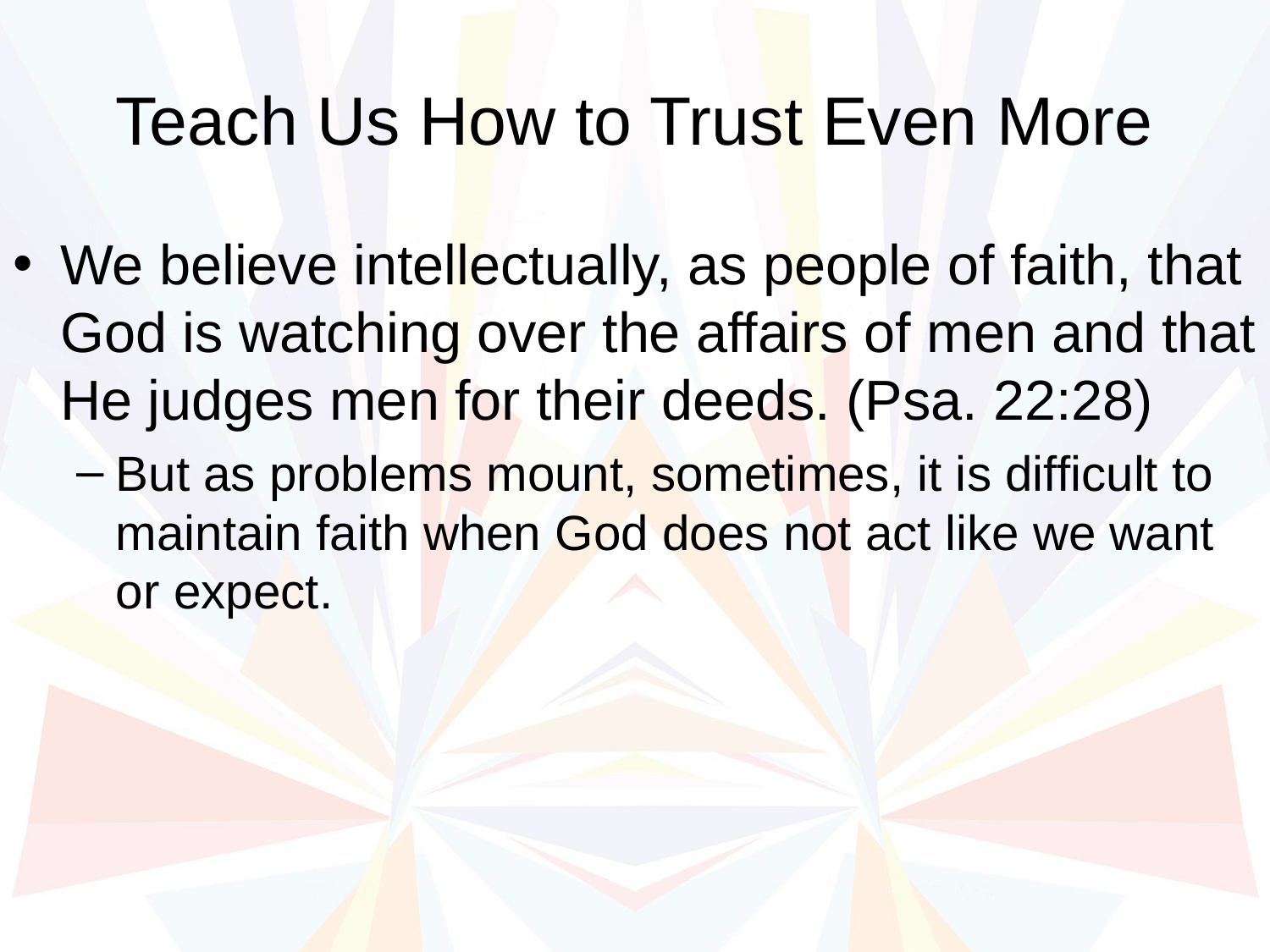

# Teach Us How to Trust Even More
We believe intellectually, as people of faith, that God is watching over the affairs of men and that He judges men for their deeds. (Psa. 22:28)
But as problems mount, sometimes, it is difficult to maintain faith when God does not act like we want or expect.